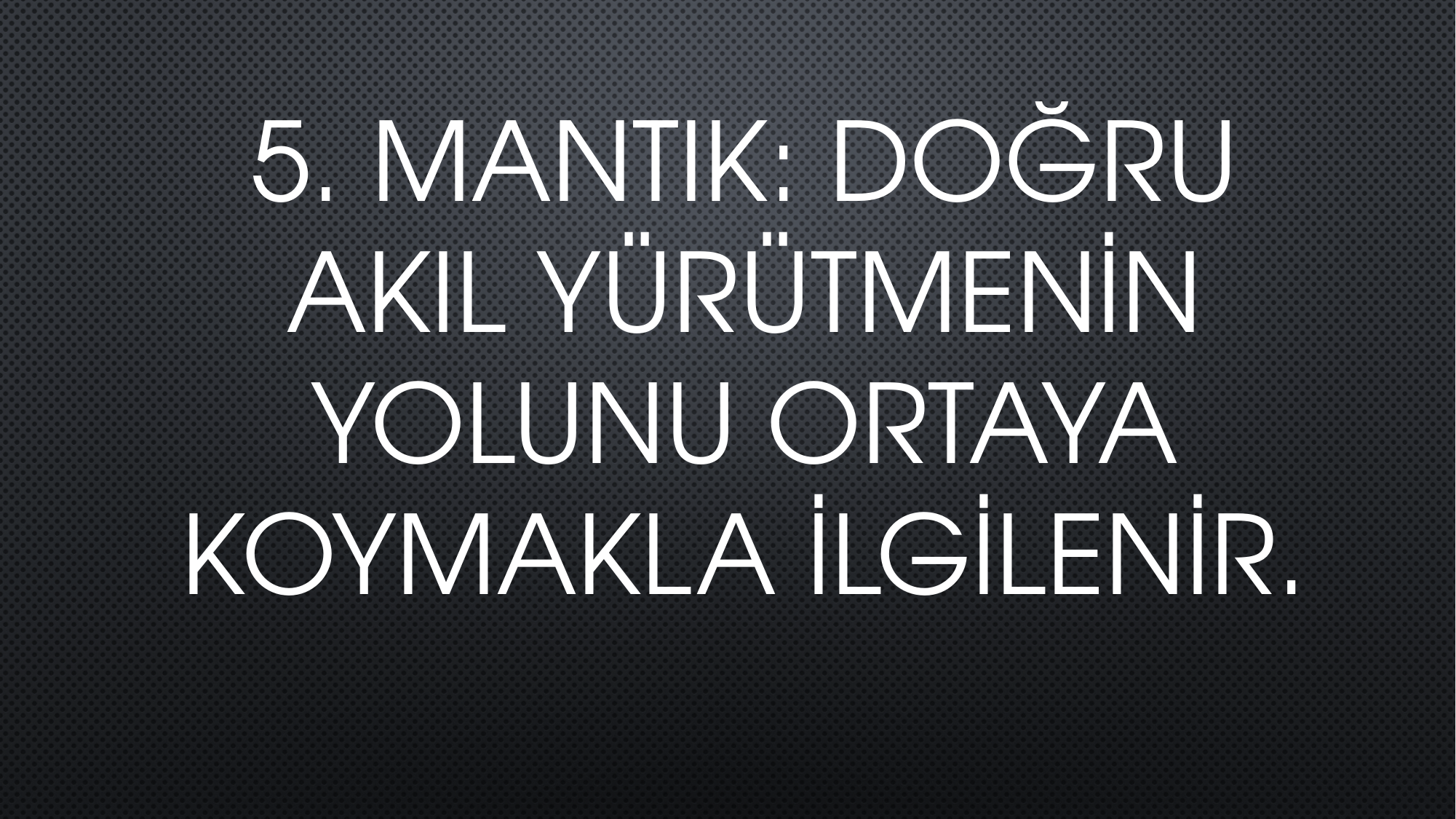

5. MANTIK: DOĞRU AKIL YÜRÜTMENİN YOLUNU ORTAYA KOYMAKLA İLGİLENİR.